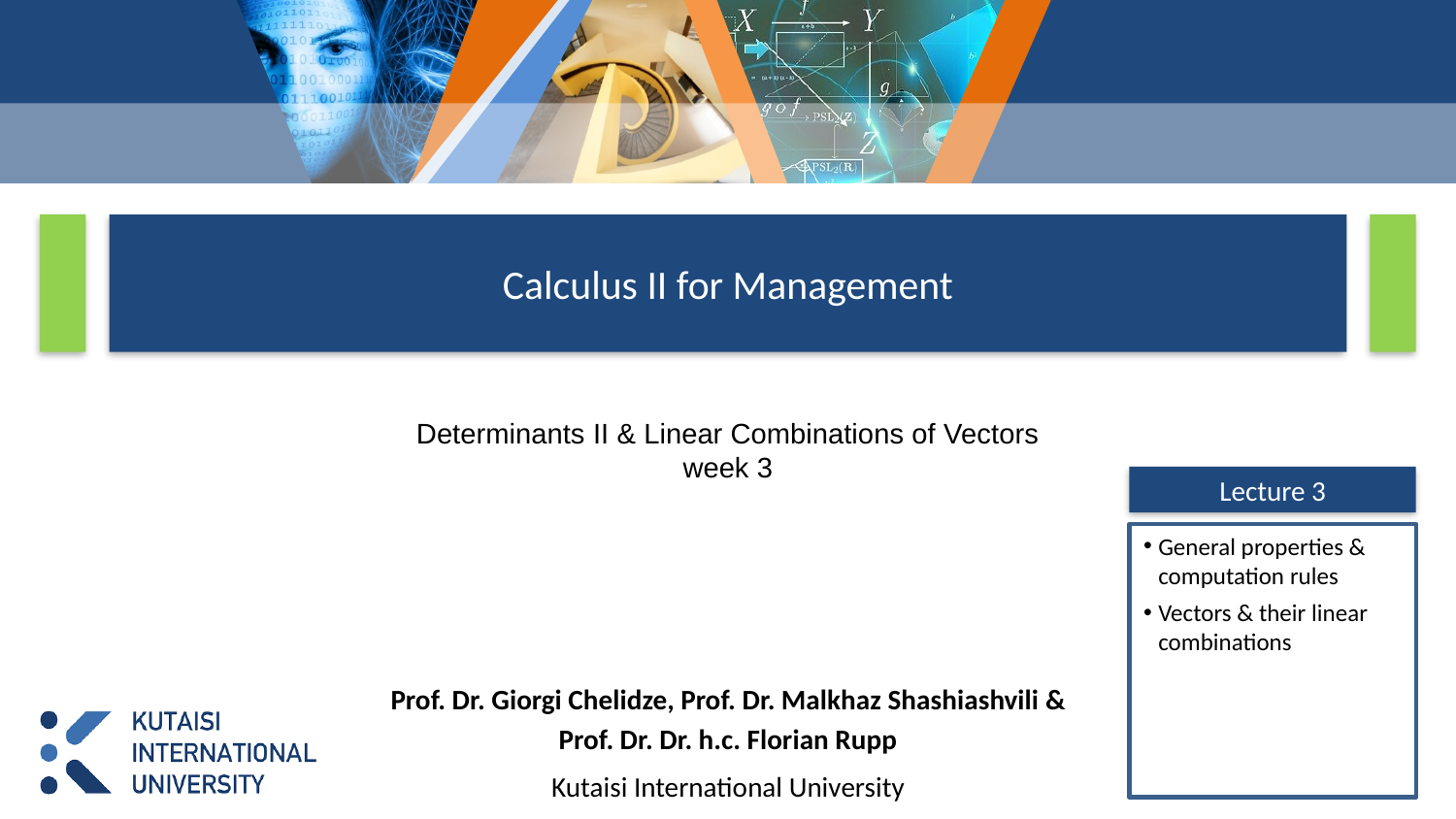

# Calculus II for Management

Determinants II & Linear Combinations of Vectors
week 3
Lecture 3
General properties & computation rules
Vectors & their linear combinations